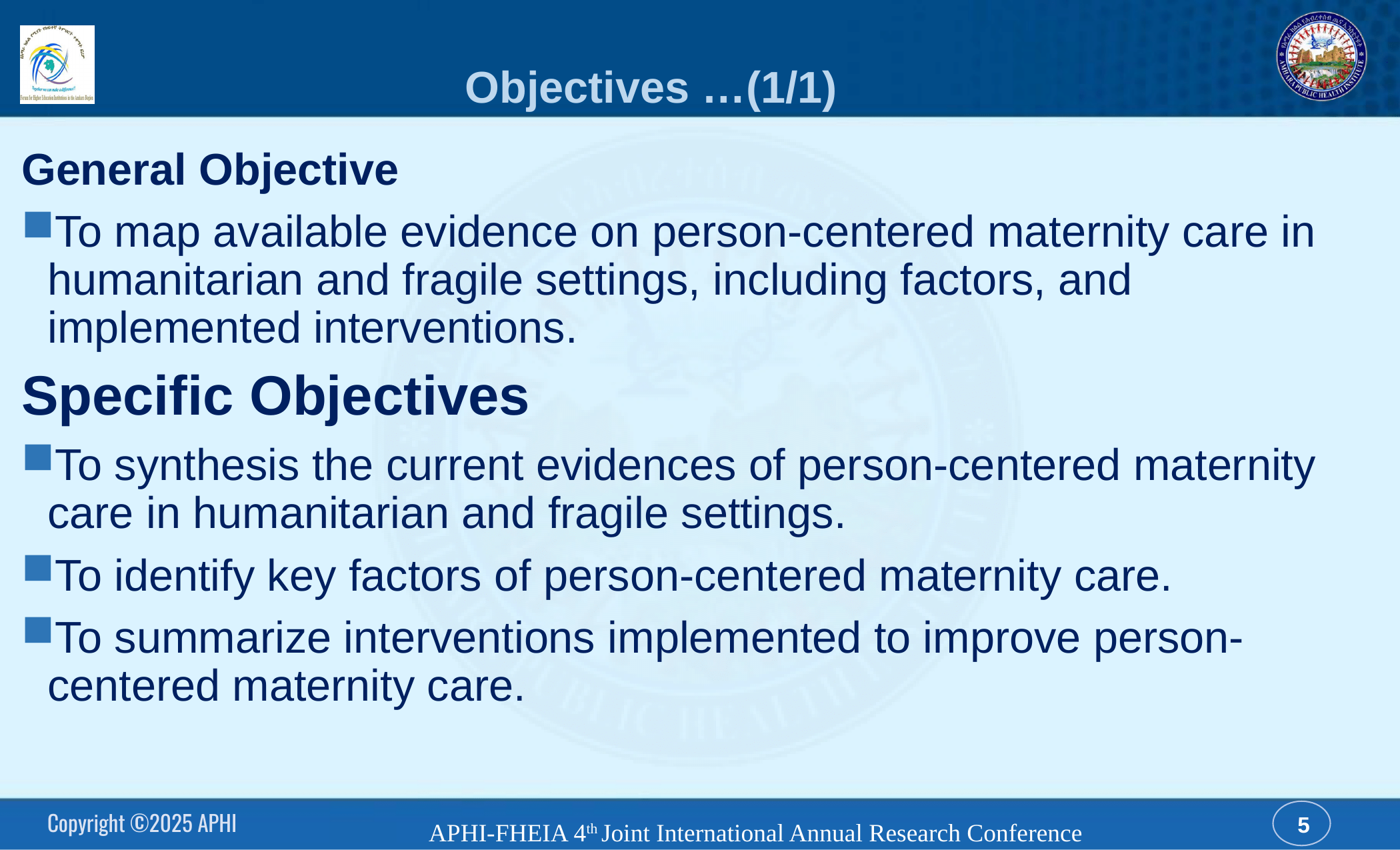

# Objectives …(1/1)
General Objective
To map available evidence on person-centered maternity care in humanitarian and fragile settings, including factors, and implemented interventions.
Specific Objectives
To synthesis the current evidences of person-centered maternity care in humanitarian and fragile settings.
To identify key factors of person-centered maternity care.
To summarize interventions implemented to improve person-centered maternity care.
APHI-FHEIA 4th Joint International Annual Research Conference
5